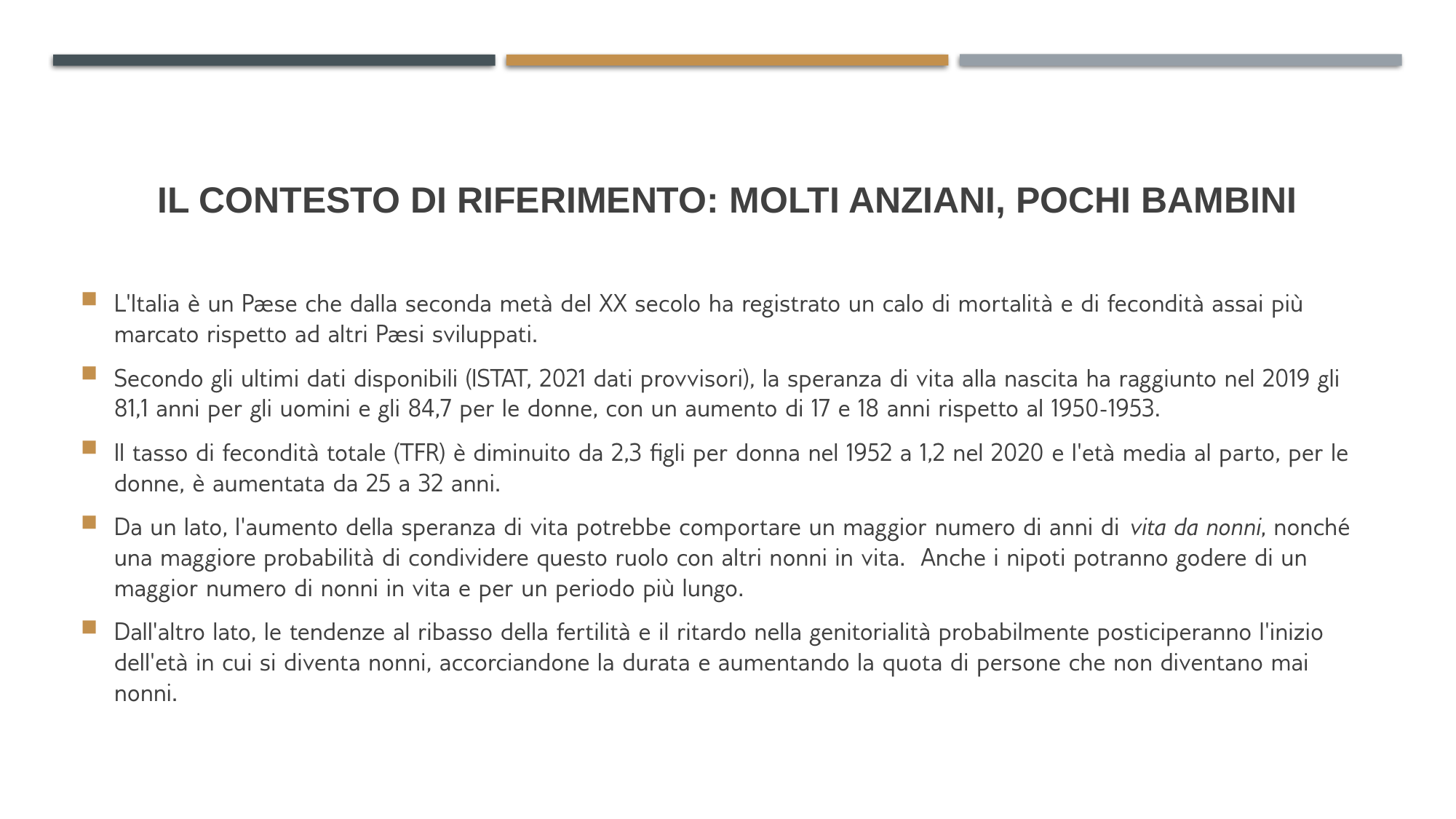

# Il contesto di riferimento: Molti anziani, pochi bambini
L'Italia è un Paese che dalla seconda metà del XX secolo ha registrato un calo di mortalità e di fecondità assai più marcato rispetto ad altri Paesi sviluppati.
Secondo gli ultimi dati disponibili (ISTAT, 2021 dati provvisori), la speranza di vita alla nascita ha raggiunto nel 2019 gli 81,1 anni per gli uomini e gli 84,7 per le donne, con un aumento di 17 e 18 anni rispetto al 1950-1953.
Il tasso di fecondità totale (TFR) è diminuito da 2,3 figli per donna nel 1952 a 1,2 nel 2020 e l'età media al parto, per le donne, è aumentata da 25 a 32 anni.
Da un lato, l'aumento della speranza di vita potrebbe comportare un maggior numero di anni di vita da nonni, nonché una maggiore probabilità di condividere questo ruolo con altri nonni in vita.  Anche i nipoti potranno godere di un maggior numero di nonni in vita e per un periodo più lungo.
Dall'altro lato, le tendenze al ribasso della fertilità e il ritardo nella genitorialità probabilmente posticiperanno l'inizio dell'età in cui si diventa nonni, accorciandone la durata e aumentando la quota di persone che non diventano mai nonni.